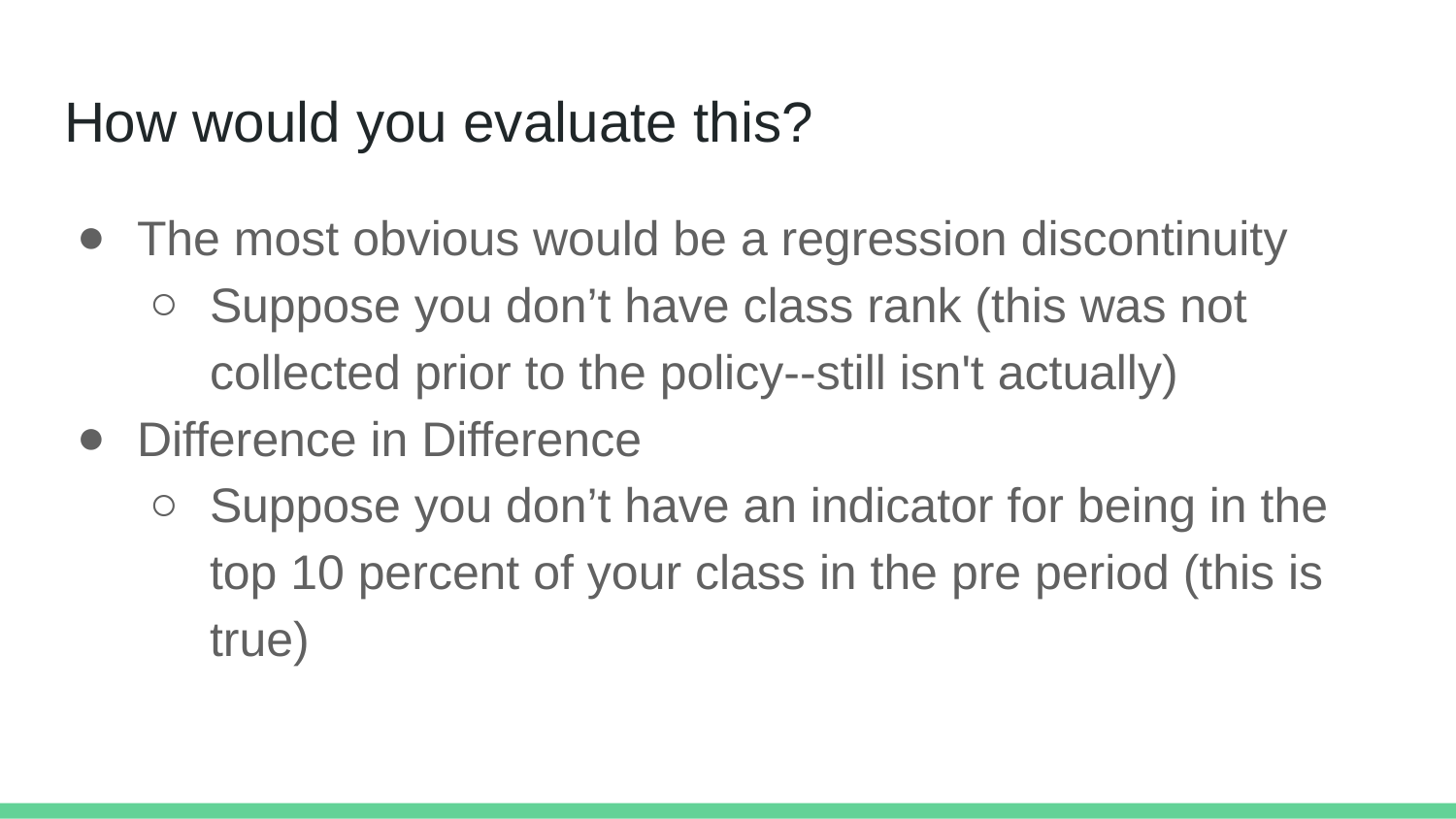

# How would you evaluate this?
The most obvious would be a regression discontinuity
Suppose you don’t have class rank (this was not collected prior to the policy--still isn't actually)
Difference in Difference
Suppose you don’t have an indicator for being in the top 10 percent of your class in the pre period (this is true)